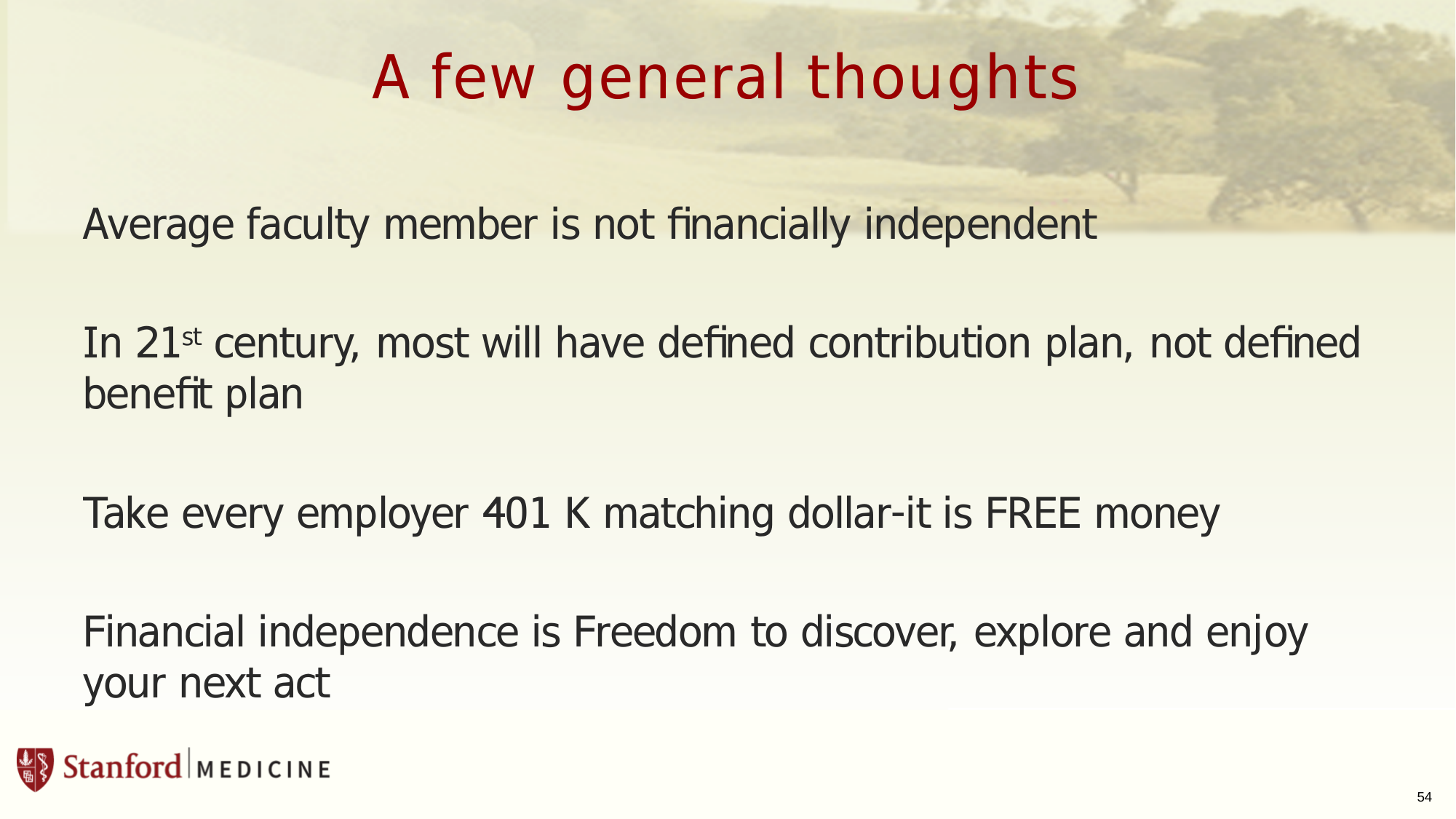

# A few general thoughts
Average faculty member is not financially independent

In 21st century, most will have defined contribution plan, not defined benefit plan

Take every employer 401 K matching dollar-it is FREE money

Financial independence is Freedom to discover, explore and enjoy your next act